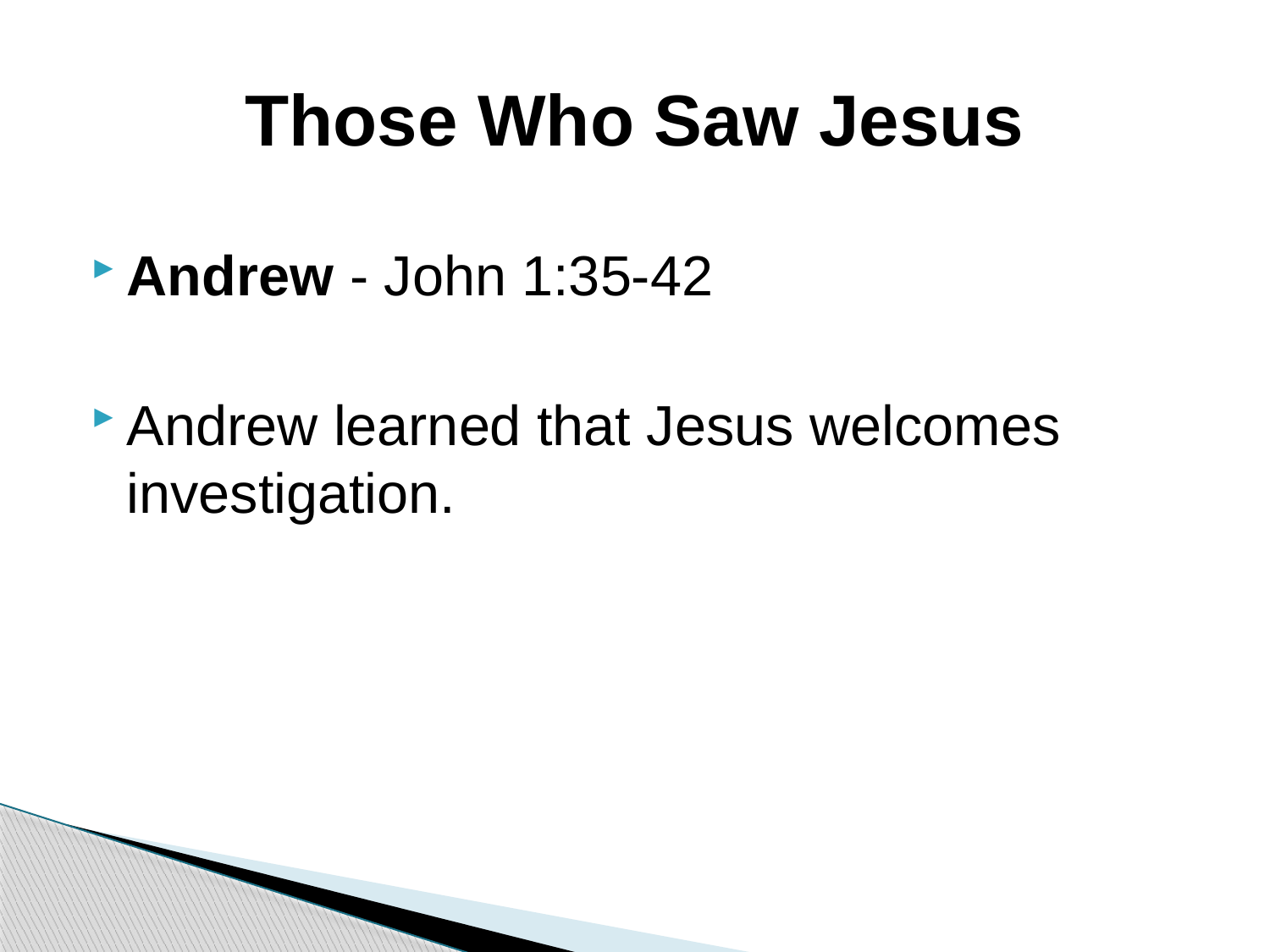

# Those Who Saw Jesus
Andrew - John 1:35-42

Andrew learned that Jesus welcomes investigation.